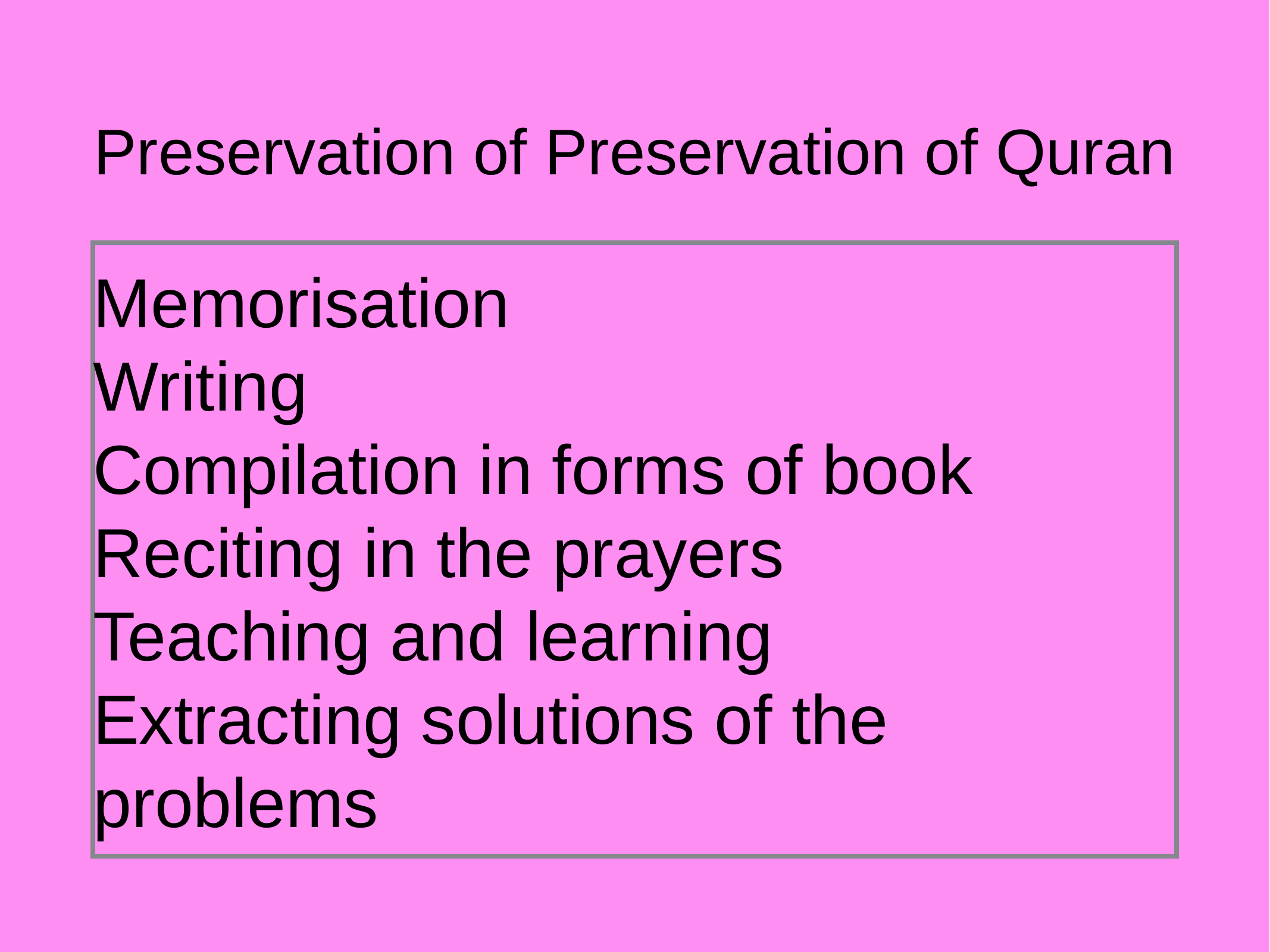

# Preservation of Preservation of Quran
Memorisation
Writing
Compilation in forms of book
Reciting in the prayers
Teaching and learning
Extracting solutions of the problems
8